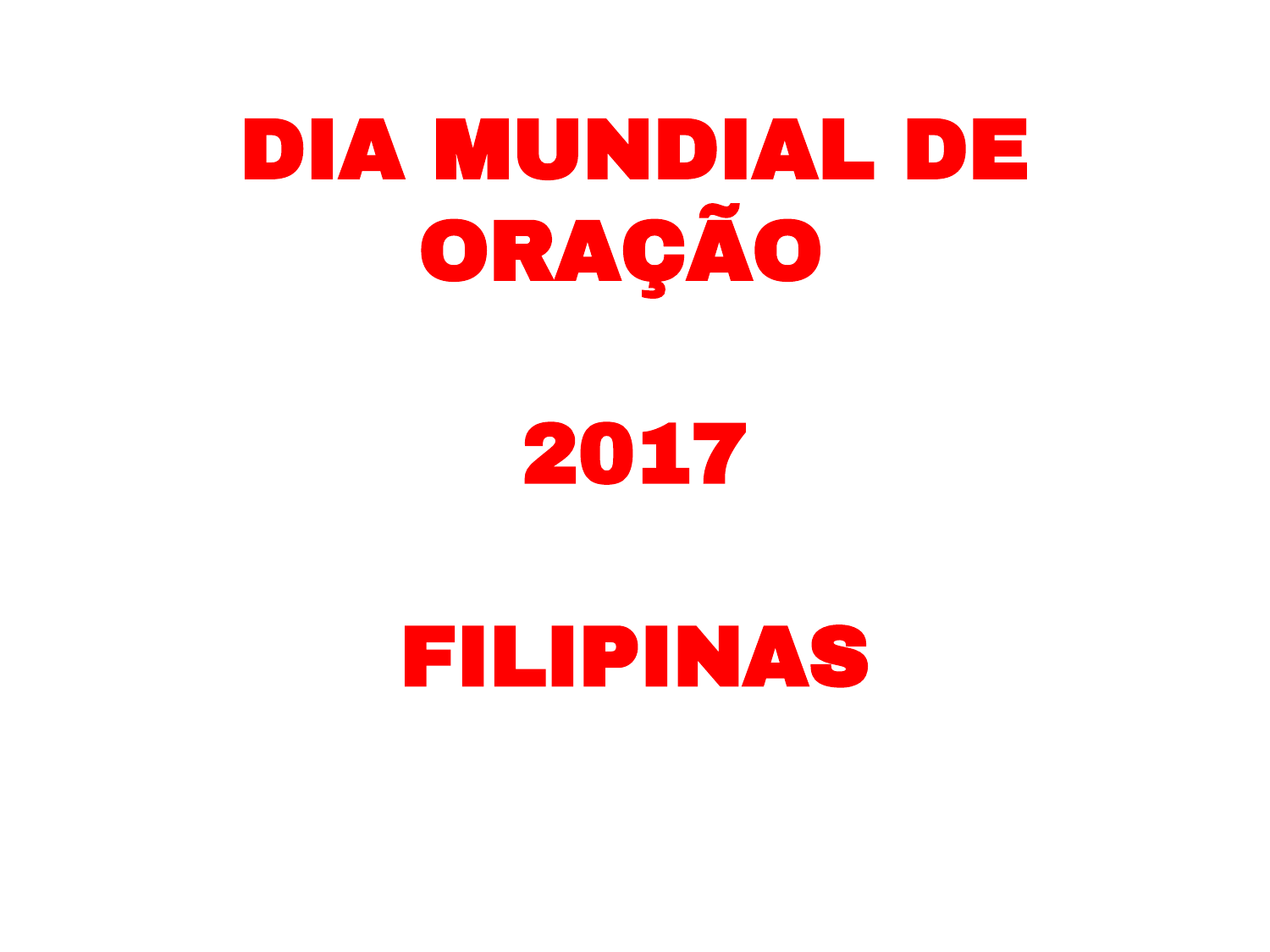

# DIA MUNDIAL DE ORAÇÃO 2017 FILIPINAS